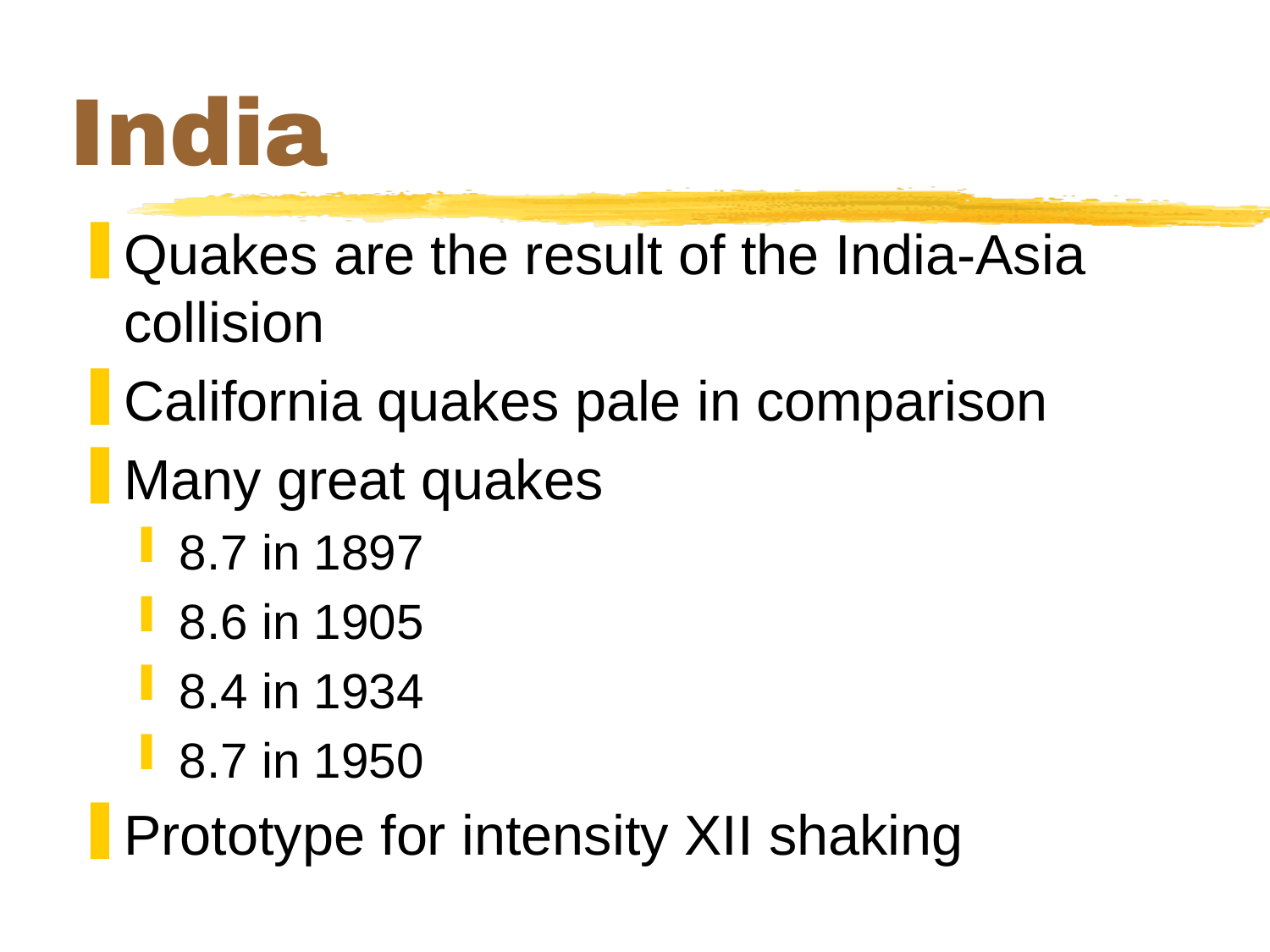

# India
Quakes are the result of the India-Asia collision
California quakes pale in comparison
Many great quakes
8.7 in 1897
8.6 in 1905
8.4 in 1934
8.7 in 1950
Prototype for intensity XII shaking